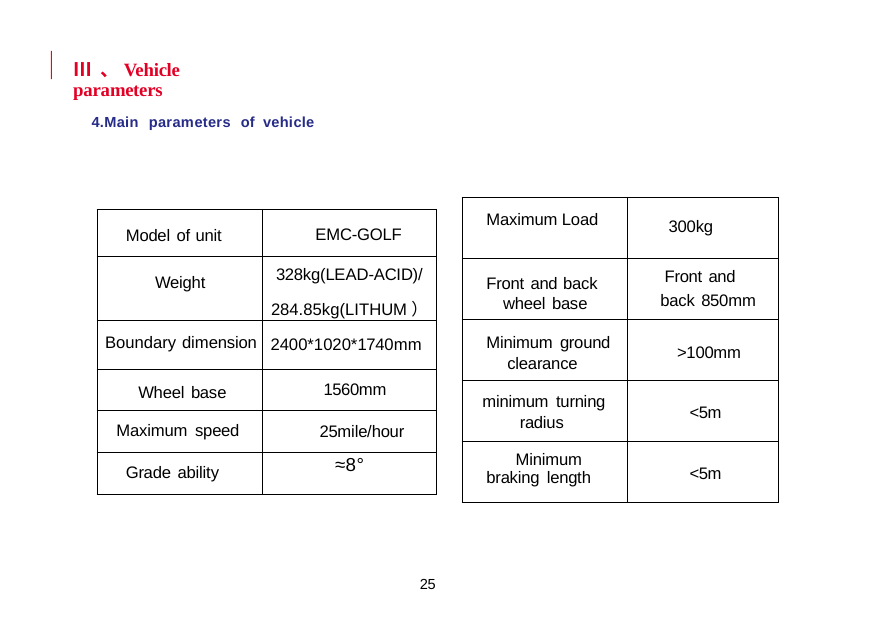

Ⅲ 、Vehicle             parameters

4.Main  parameters  of  vehicle
| Maximum Load | 300kg |
| --- | --- |
| Front and back wheel base | Front and back 850mm |
| Minimum ground clearance | >100mm |
| minimum turning radius | <5m |
| Minimum braking length | <5m |
| Model of unit | EMC-GOLF |
| --- | --- |
| Weight | 328kg(LEAD-ACID)/284.85kg(LITHUM） |
| Boundary dimension | 2400\*1020\*1740mm |
| Wheel base | 1560mm |
| Maximum speed | 25mile/hour |
| Grade ability | ≈8° |

25